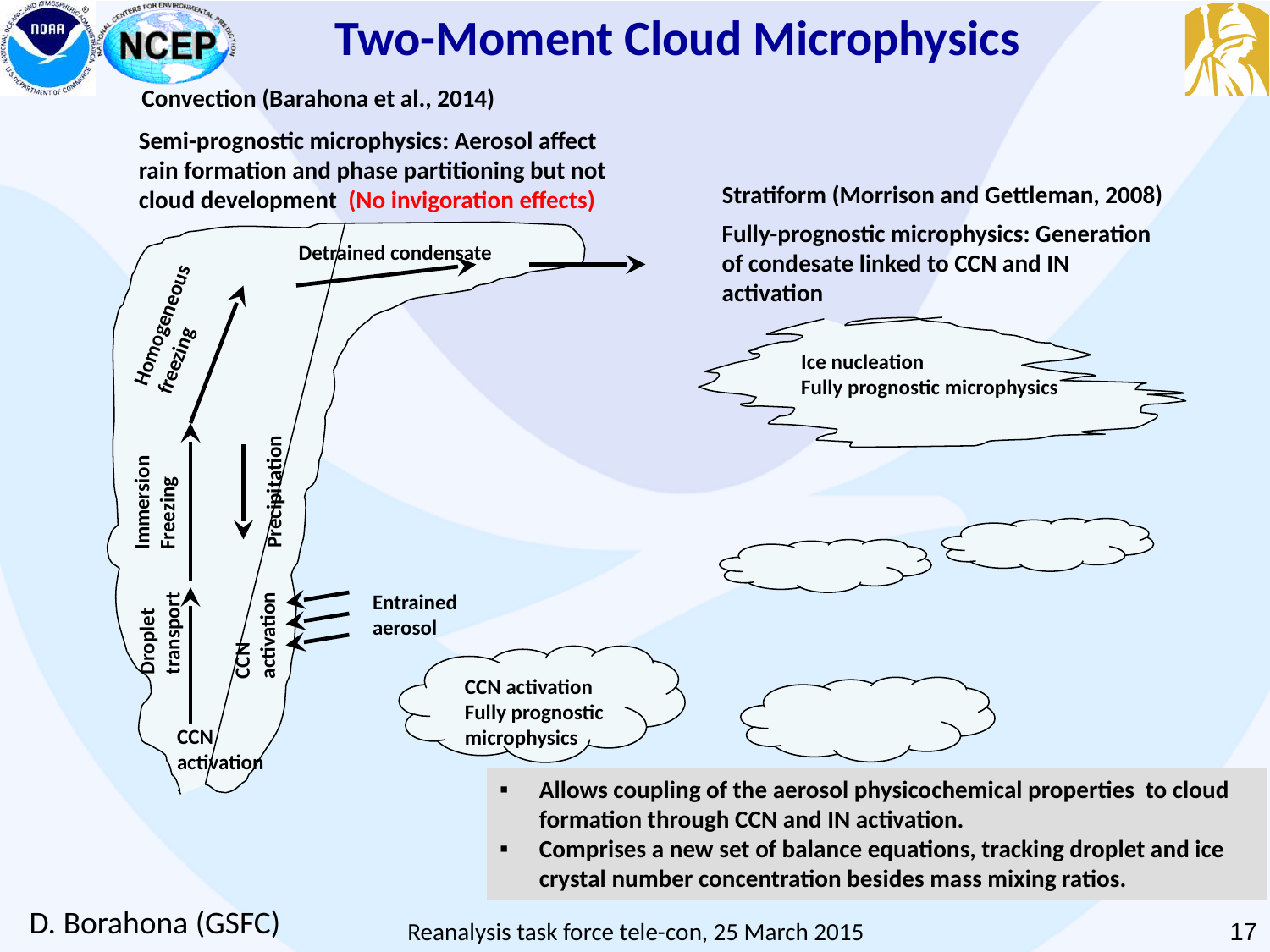

Two-Moment Cloud Microphysics
Convection (Barahona et al., 2014)
Semi-prognostic microphysics: Aerosol affect
rain formation and phase partitioning but not cloud development  (No invigoration effects)

Stratiform (Morrison and Gettleman, 2008)
Fully-prognostic microphysics: Generation of condesate linked to CCN and IN activation

Detrained condensate
Homogeneous freezing

Ice nucleation
Fully prognostic microphysics

Immersion Freezing
Precipitation

Droplet transport
Entrained aerosol
CCN activation

CCN activation
Fully prognostic microphysics

CCN activation
Allows coupling of the aerosol physicochemical properties  to cloud formation through CCN and IN activation.
Comprises a new set of balance equations, tracking droplet and ice crystal number concentration besides mass mixing ratios.
D. Borahona (GSFC)
17